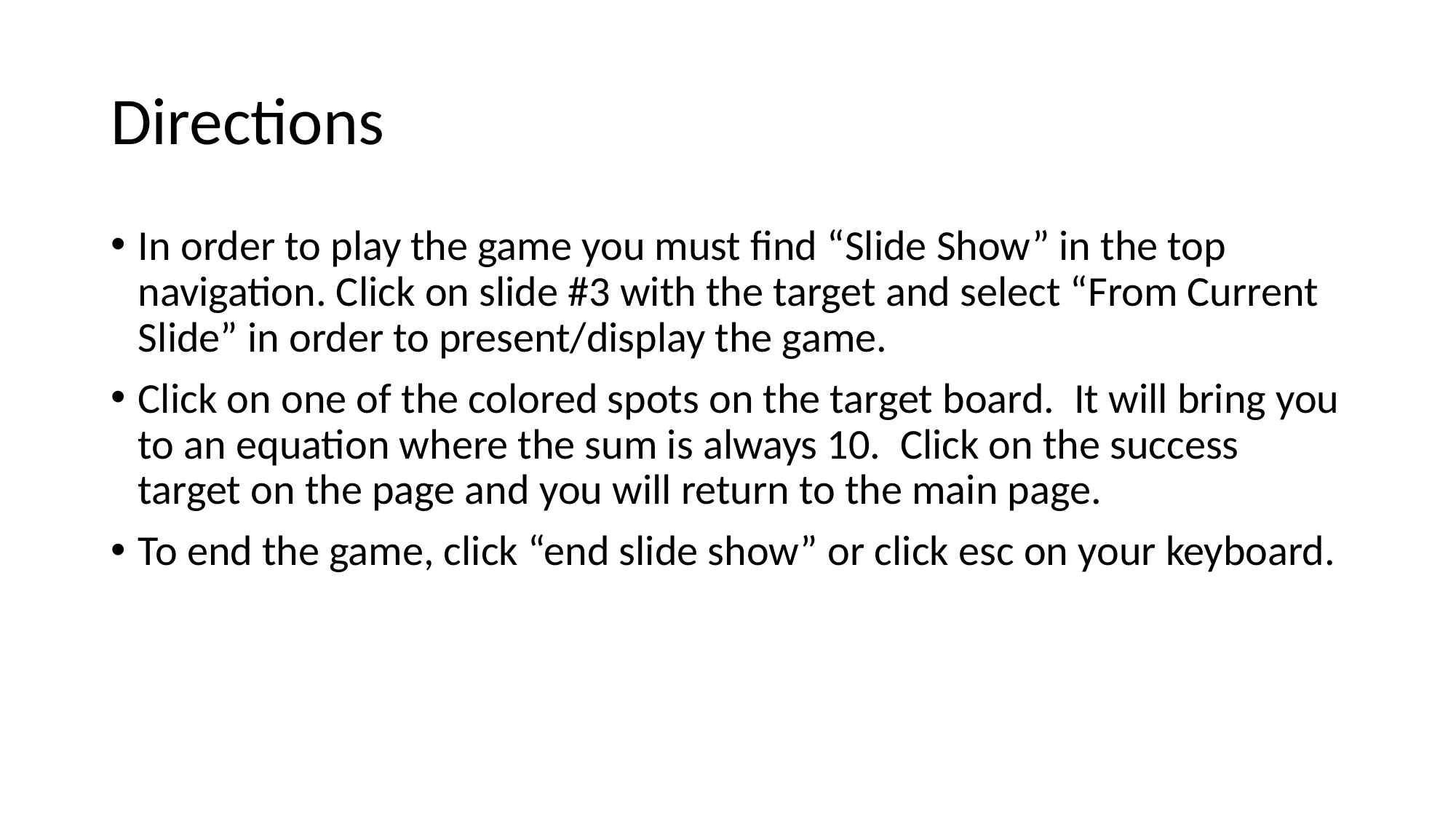

# Directions
In order to play the game you must find “Slide Show” in the top navigation. Click on slide #3 with the target and select “From Current Slide” in order to present/display the game.
Click on one of the colored spots on the target board.  It will bring you to an equation where the sum is always 10.  Click on the success target on the page and you will return to the main page.
To end the game, click “end slide show” or click esc on your keyboard.